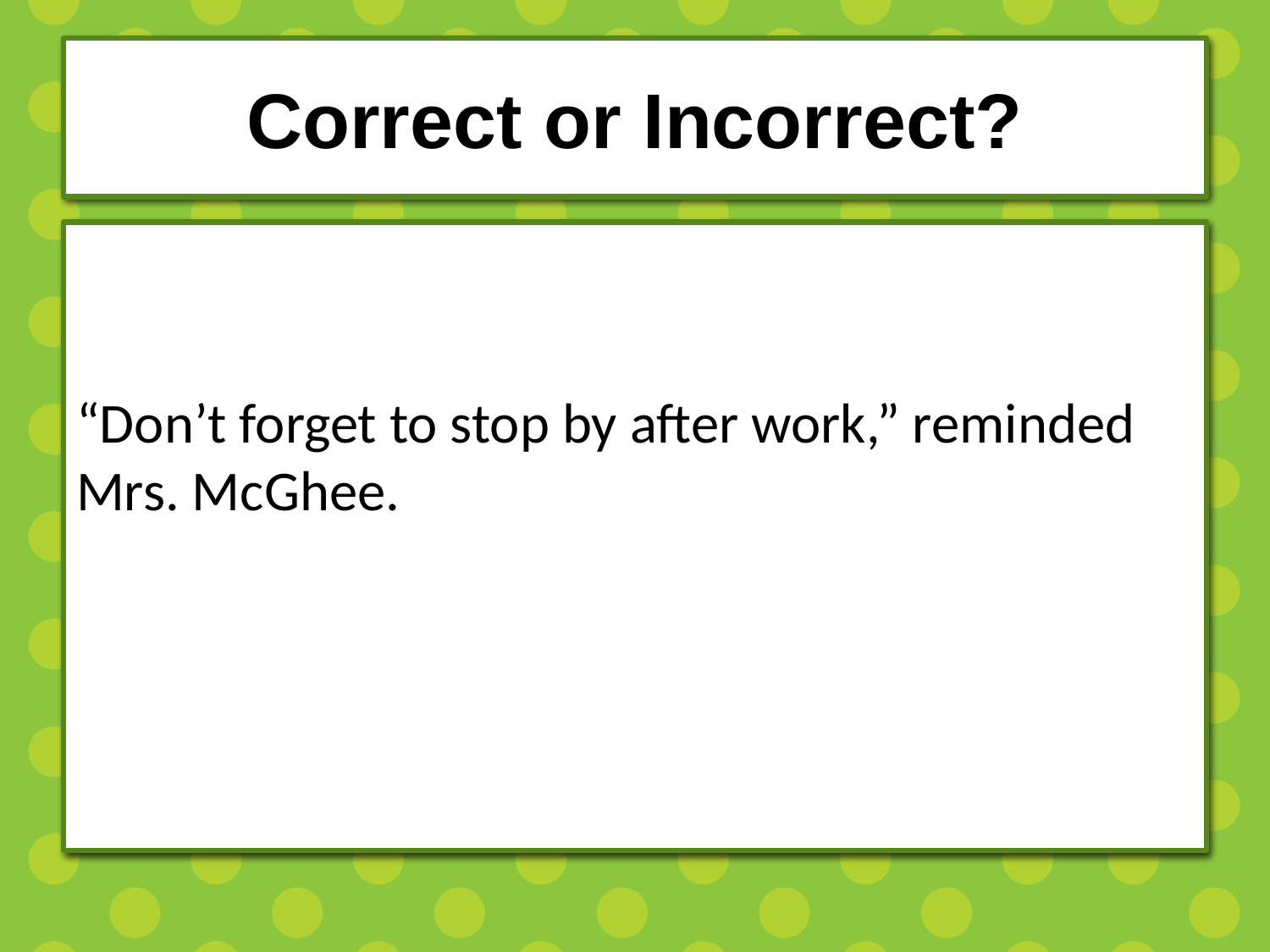

# Correct or Incorrect?

“Don’t forget to stop by after work,” reminded Mrs. McGhee.